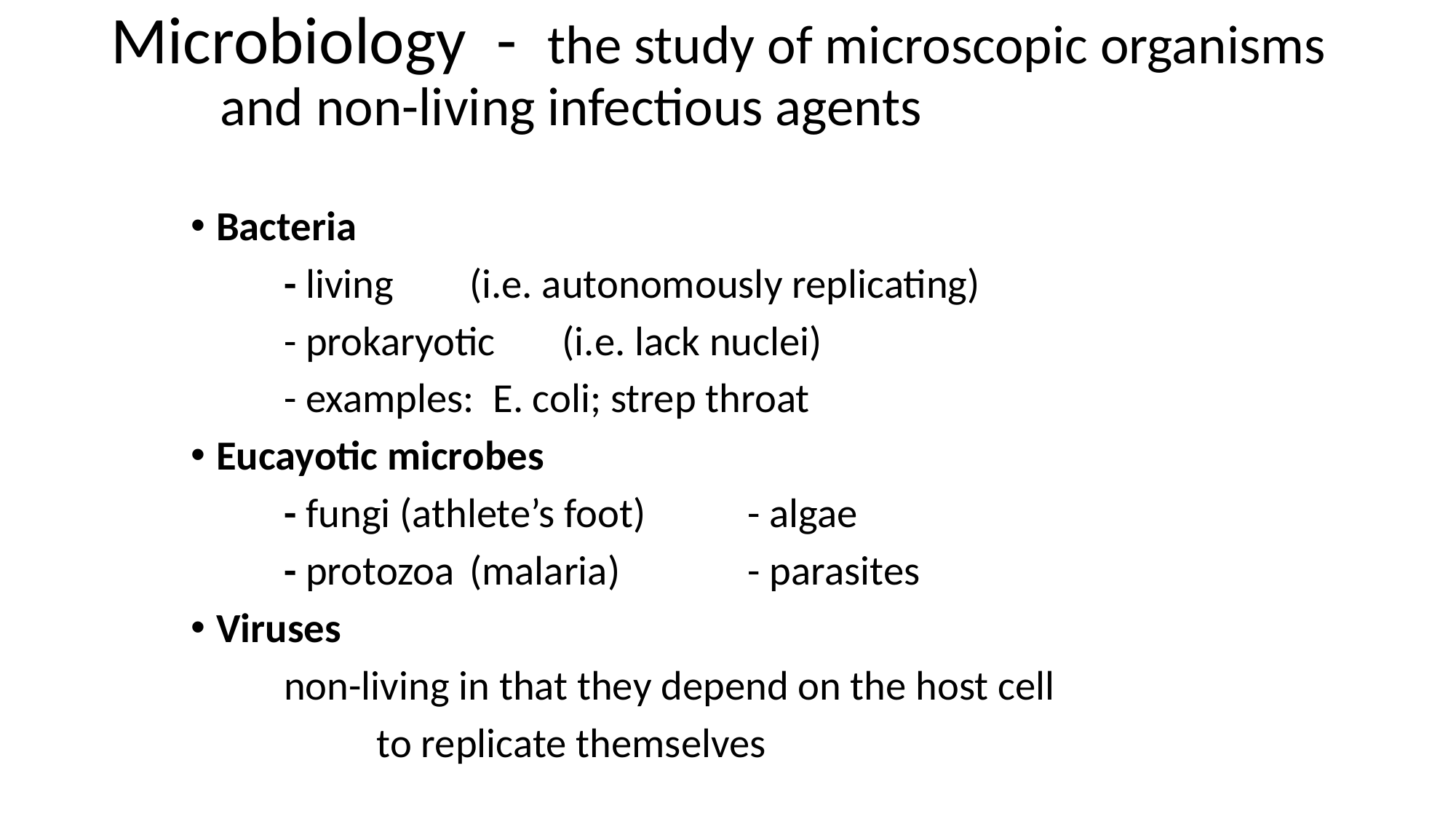

# Microbiology  -  the study of microscopic organisms 	and non-living infectious agents
Bacteria
	- living 	(i.e. autonomously replicating)
	- prokaryotic 	(i.e. lack nuclei)
	- examples:  E. coli; strep throat
Eucayotic microbes
	- fungi (athlete’s foot)		- algae
	- protozoa	(malaria) 		- parasites
Viruses
	non-living in that they depend on the host cell
		to replicate themselves